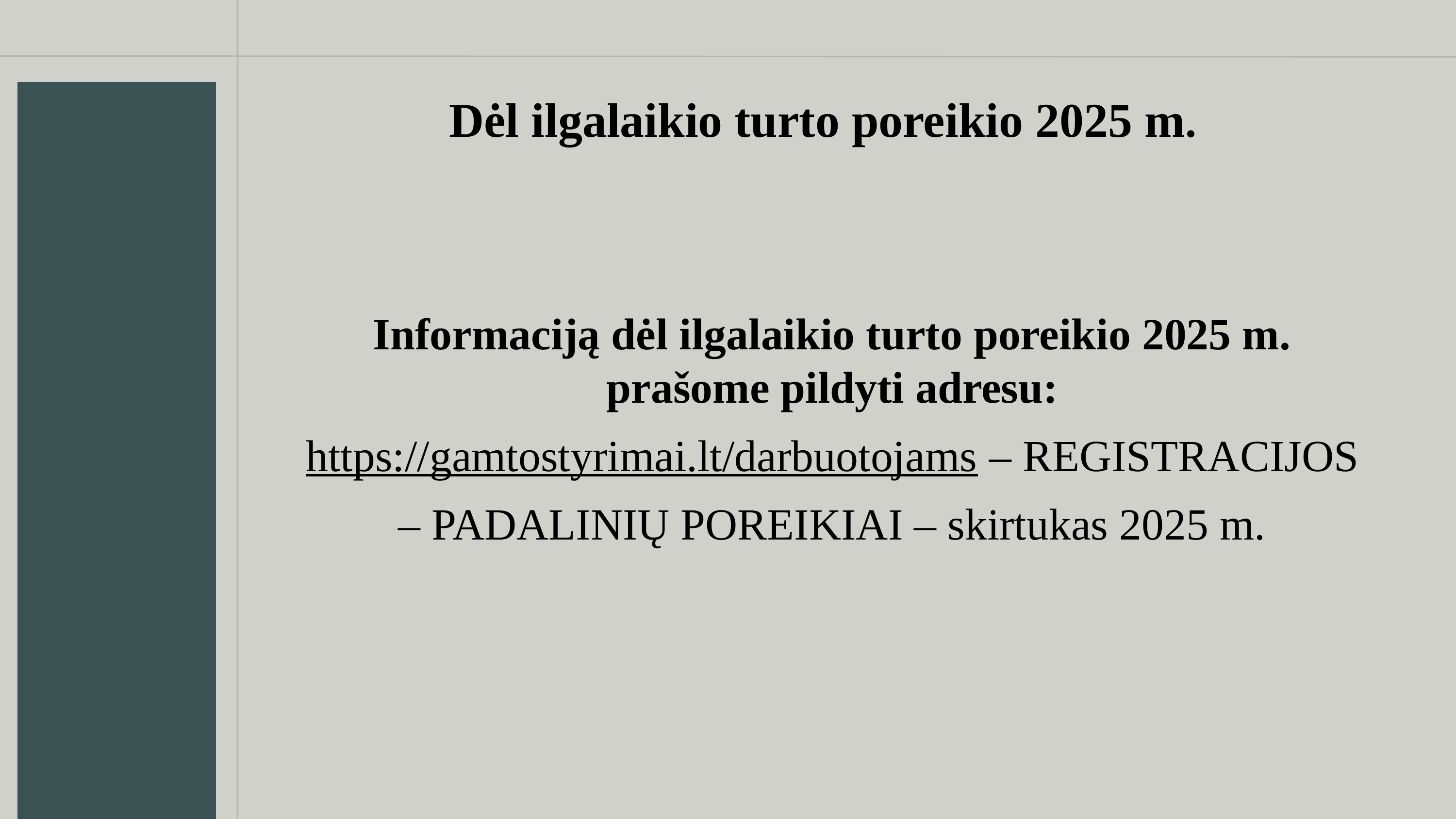

Dėl ilgalaikio turto poreikio 2025 m.

Informaciją dėl ilgalaikio turto poreikio 2025 m. prašome pildyti adresu:
https://gamtostyrimai.lt/darbuotojams – REGISTRACIJOS – PADALINIŲ POREIKIAI – skirtukas 2025 m.